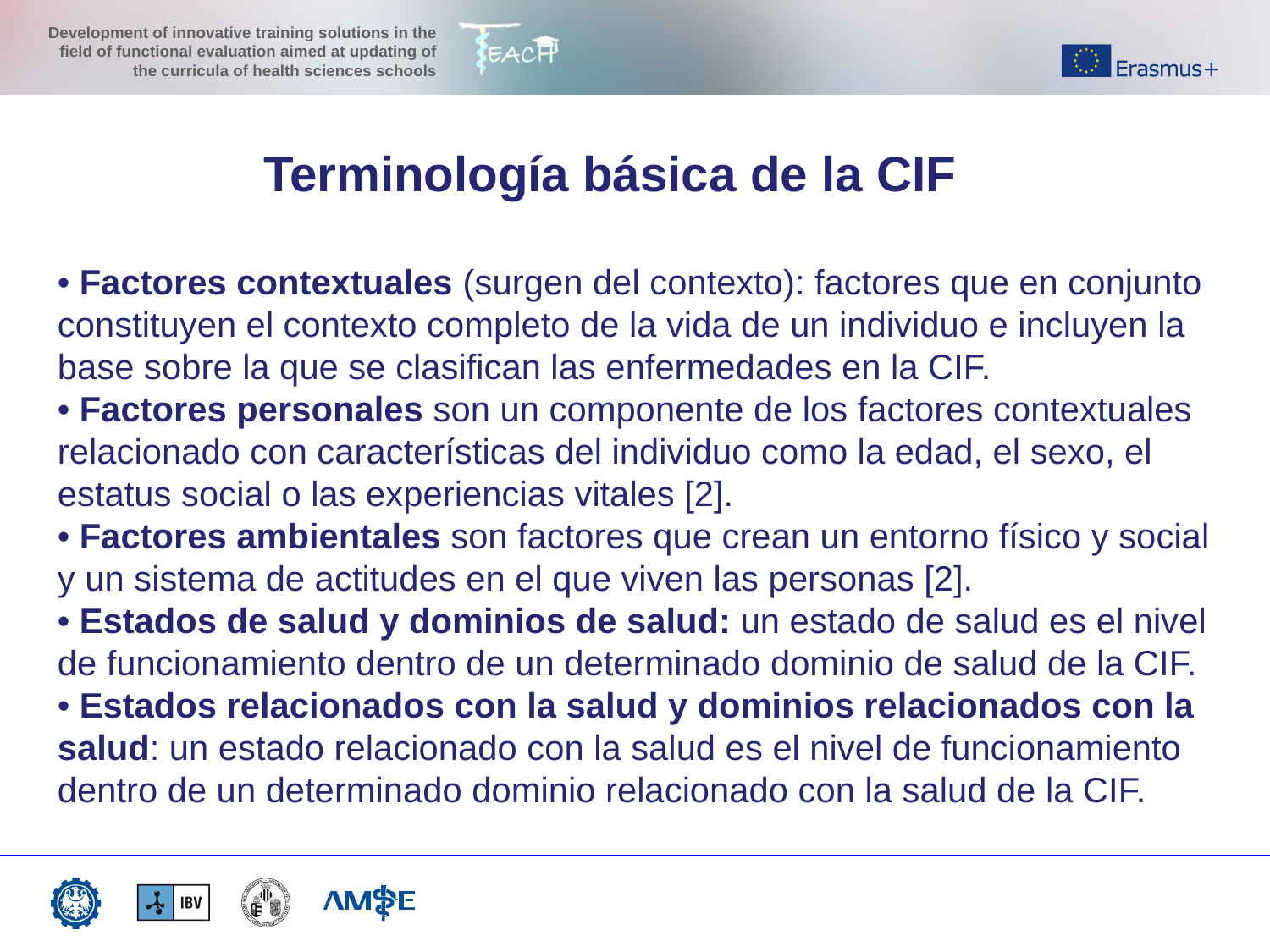

Terminología básica de la CIF

• Factores contextuales (surgen del contexto): factores que en conjunto constituyen el contexto completo de la vida de un individuo e incluyen la base sobre la que se clasifican las enfermedades en la CIF.
• Factores personales son un componente de los factores contextuales relacionado con características del individuo como la edad, el sexo, el estatus social o las experiencias vitales [2].
• Factores ambientales son factores que crean un entorno físico y social y un sistema de actitudes en el que viven las personas [2].
• Estados de salud y dominios de salud: un estado de salud es el nivel de funcionamiento dentro de un determinado dominio de salud de la CIF.
• Estados relacionados con la salud y dominios relacionados con la salud: un estado relacionado con la salud es el nivel de funcionamiento dentro de un determinado dominio relacionado con la salud de la CIF.